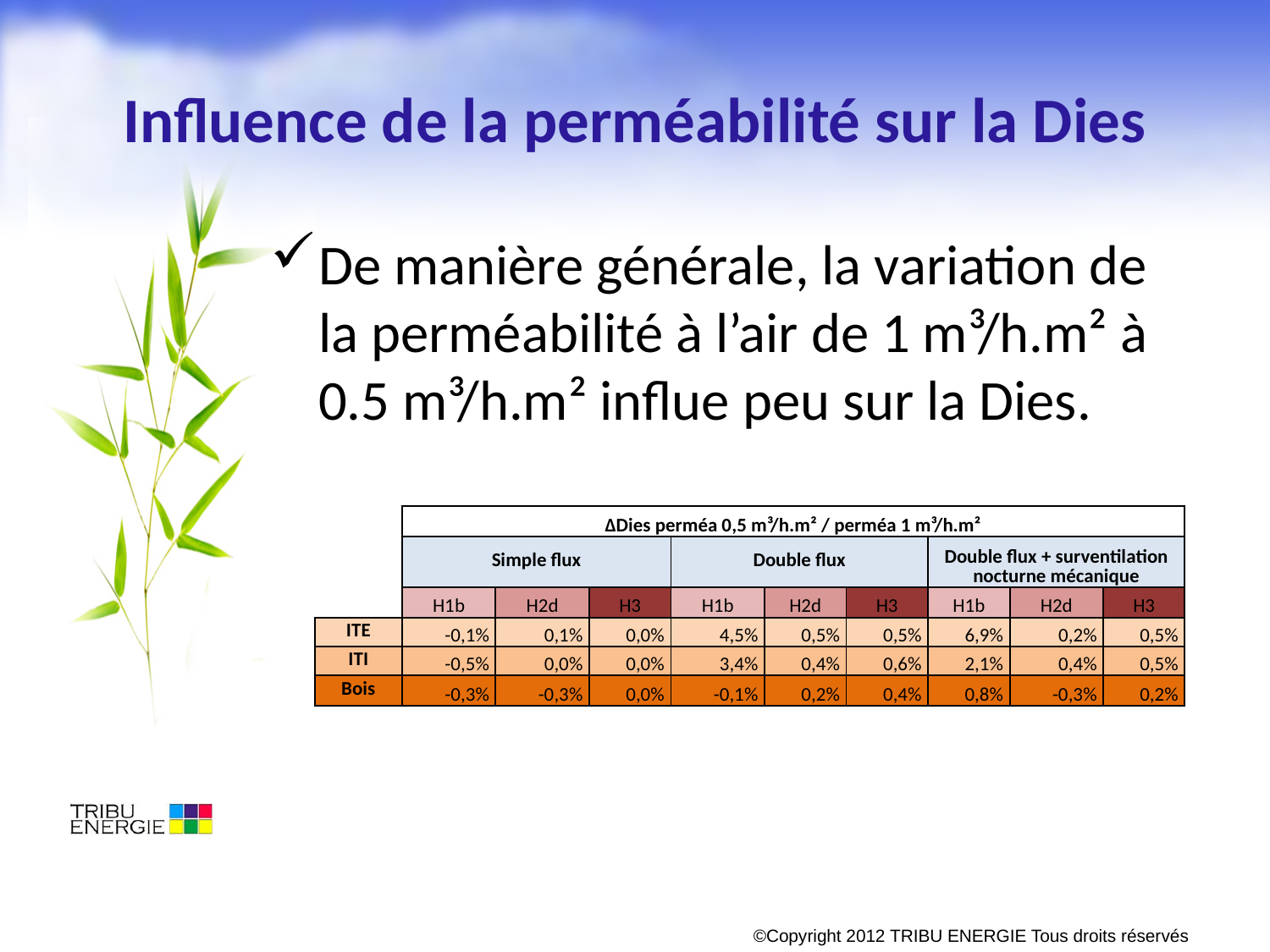

# Influence de la perméabilité sur la Dies
De manière générale, la variation de la perméabilité à l’air de 1 m³/h.m² à 0.5 m³/h.m² influe peu sur la Dies.
|  | ΔDies perméa 0,5 m³/h.m² / perméa 1 m³/h.m² |  |  |  |  |  |  |  |  |
| --- | --- | --- | --- | --- | --- | --- | --- | --- | --- |
|  | Simple flux |  |  | Double flux |  |  | Double flux + surventilation nocturne mécanique |  |  |
|  | H1b | H2d | H3 | H1b | H2d | H3 | H1b | H2d | H3 |
| ITE | -0,1% | 0,1% | 0,0% | 4,5% | 0,5% | 0,5% | 6,9% | 0,2% | 0,5% |
| ITI | -0,5% | 0,0% | 0,0% | 3,4% | 0,4% | 0,6% | 2,1% | 0,4% | 0,5% |
| Bois | -0,3% | -0,3% | 0,0% | -0,1% | 0,2% | 0,4% | 0,8% | -0,3% | 0,2% |